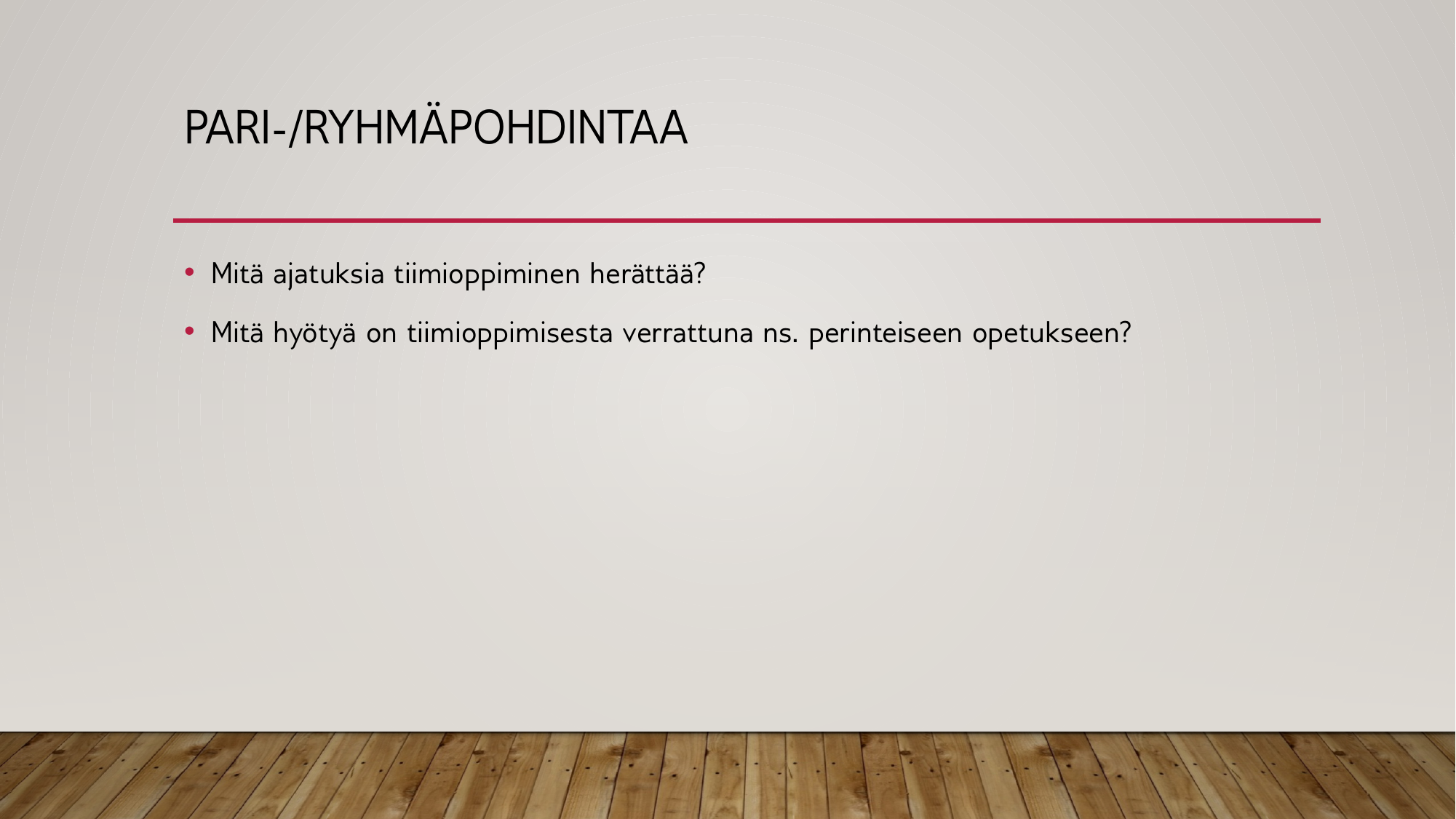

# Pari-/ryhmäpohdintaa
Mitä ajatuksia tiimioppiminen herättää?
Mitä hyötyä on tiimioppimisesta verrattuna ns. perinteiseen opetukseen?